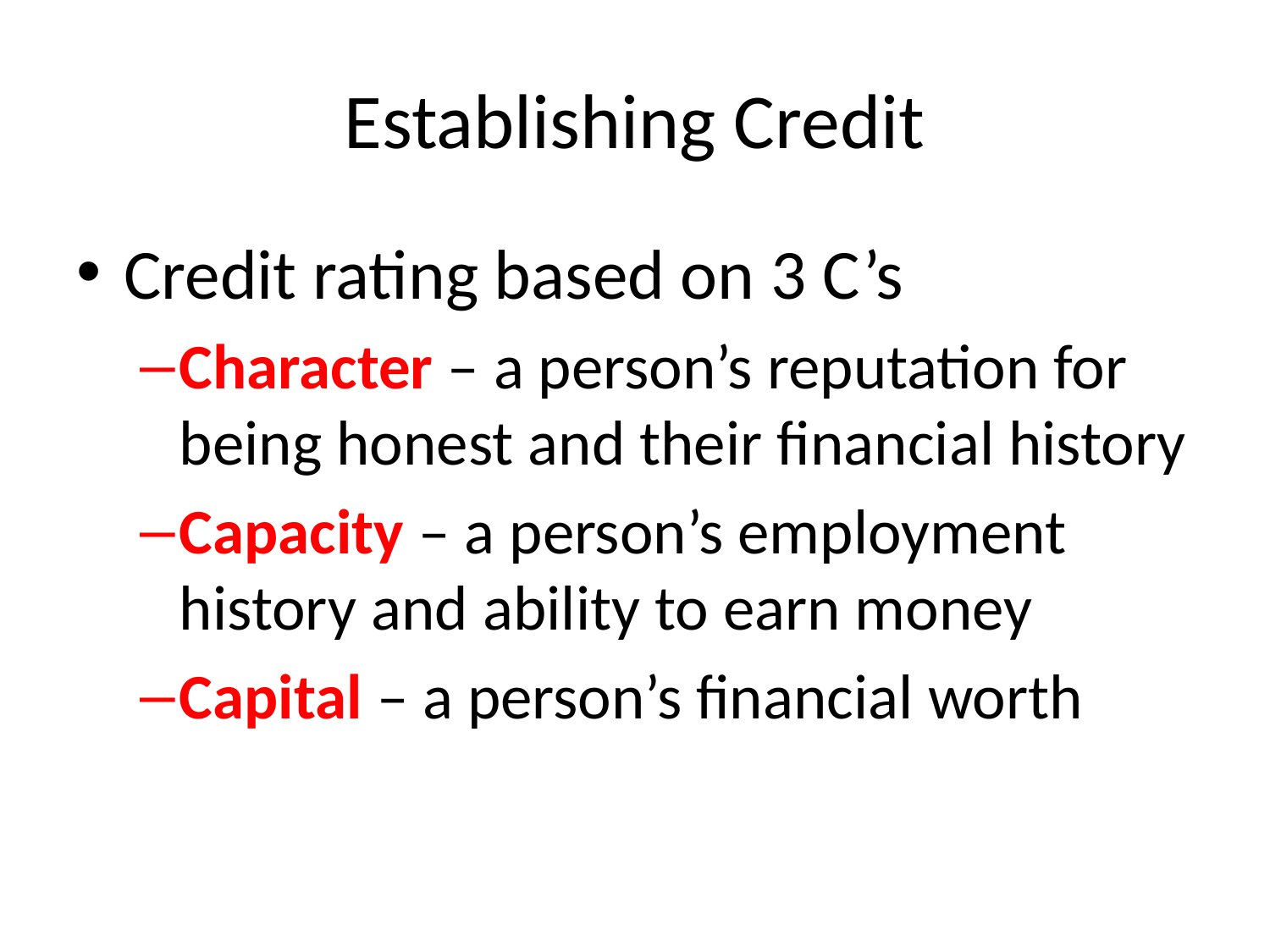

# Establishing Credit
Credit rating based on 3 C’s
Character – a person’s reputation for being honest and their financial history
Capacity – a person’s employment history and ability to earn money
Capital – a person’s financial worth